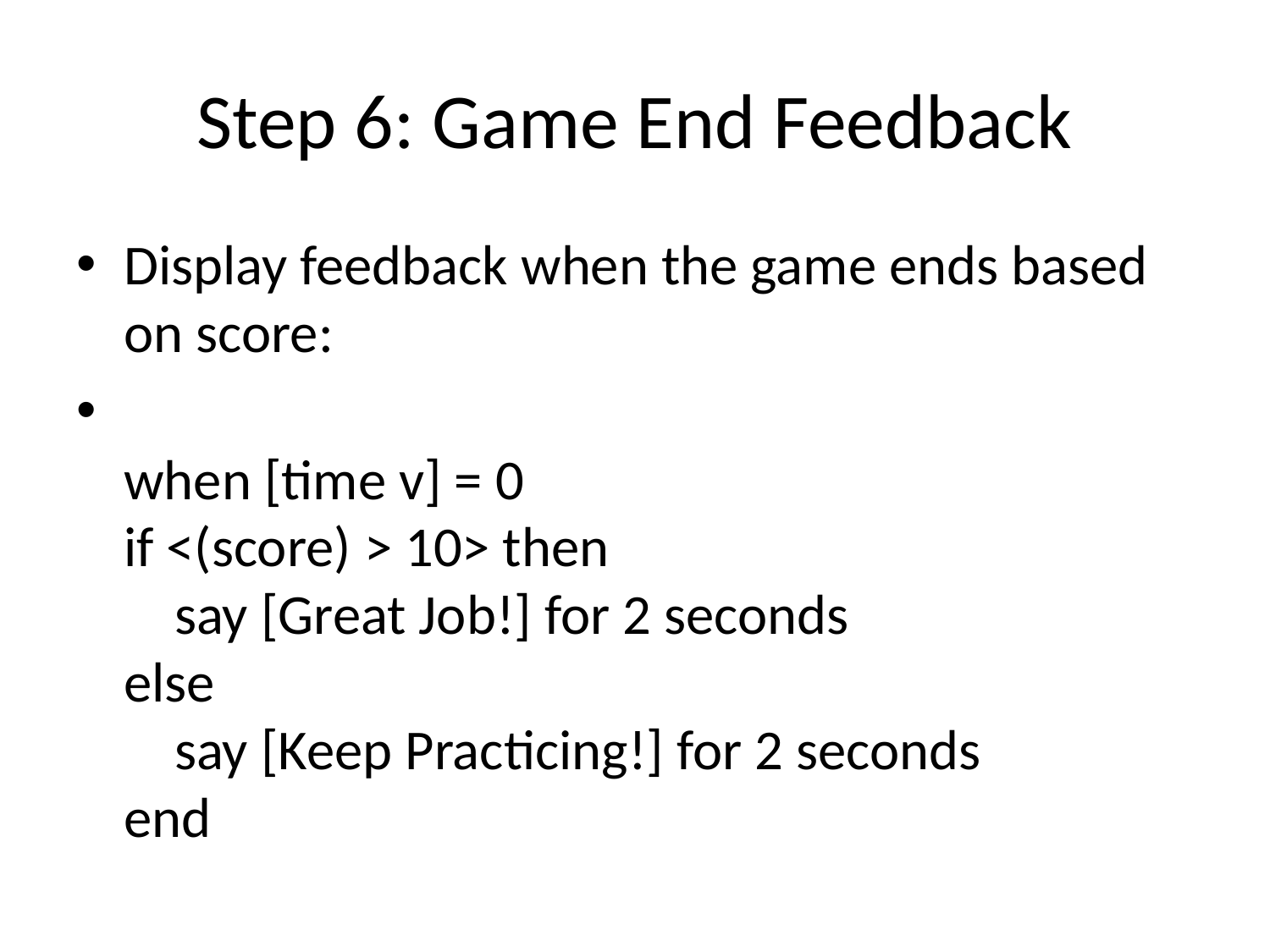

# Step 6: Game End Feedback
Display feedback when the game ends based on score:
when [time v] = 0
if <(score) > 10> then
    say [Great Job!] for 2 seconds
else
    say [Keep Practicing!] for 2 seconds
end